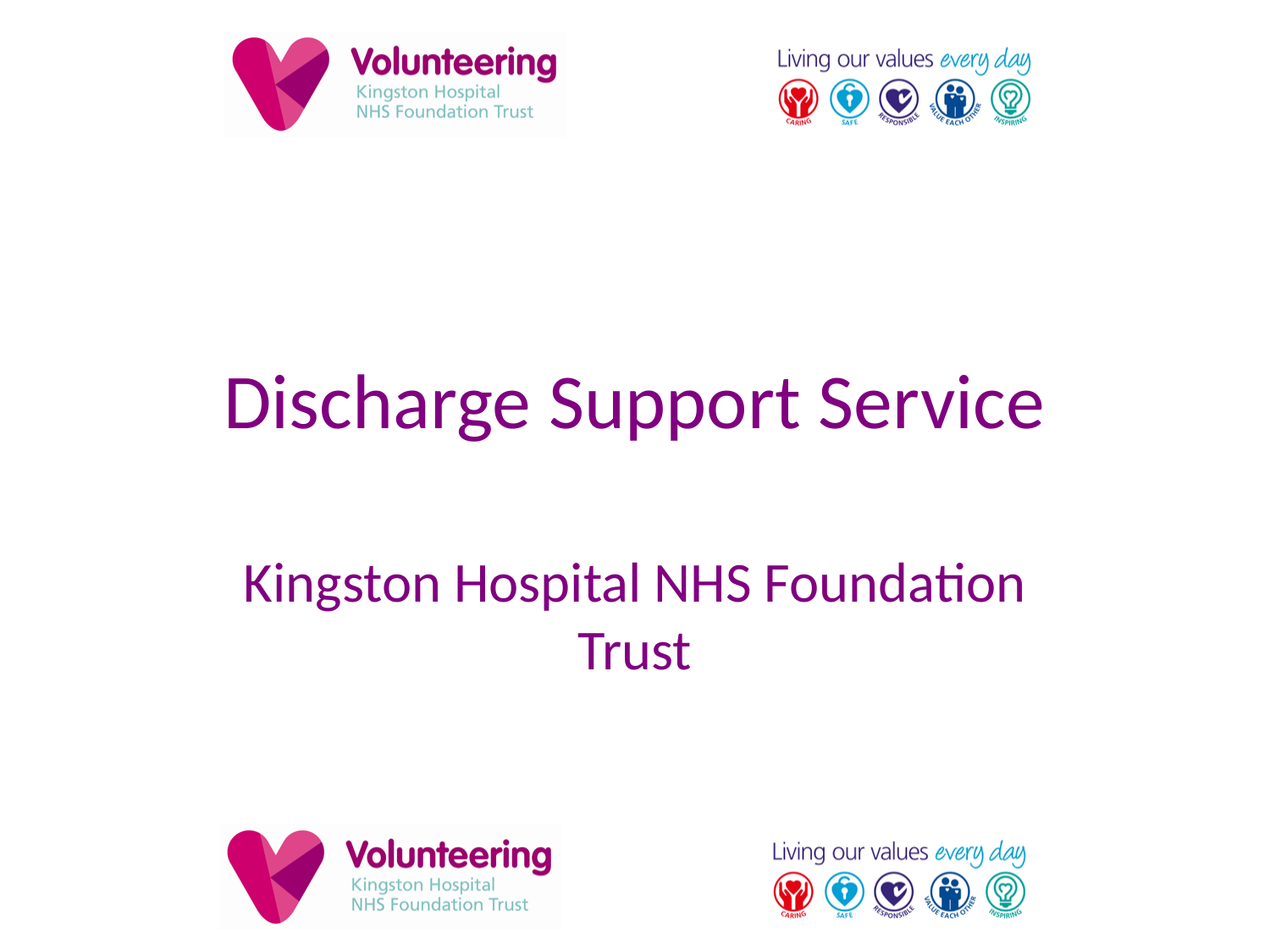

# Discharge Support Service
Kingston Hospital NHS Foundation Trust